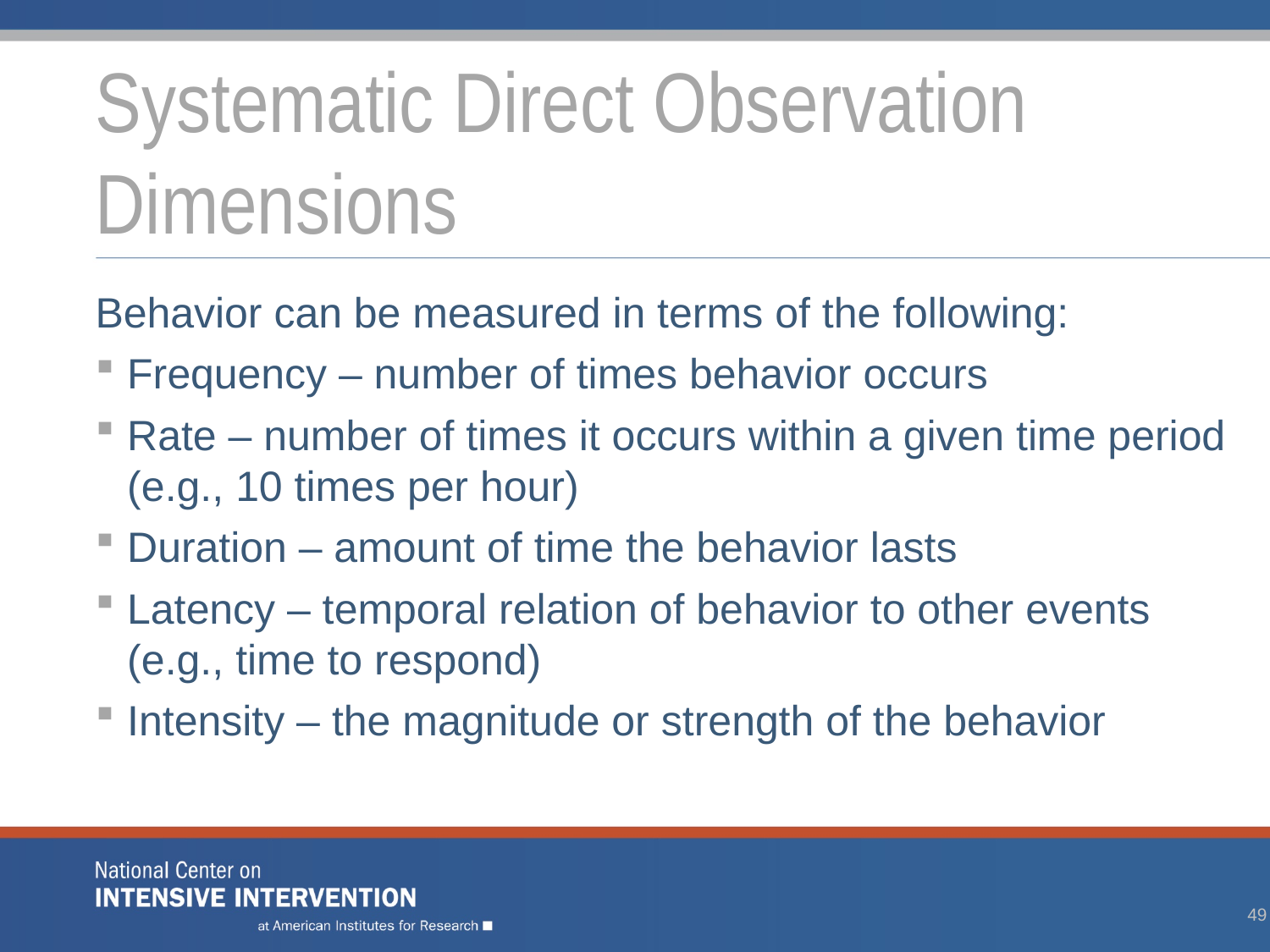

# Systematic Direct Observation Dimensions
Behavior can be measured in terms of the following:
Frequency – number of times behavior occurs
Rate – number of times it occurs within a given time period (e.g., 10 times per hour)
Duration – amount of time the behavior lasts
Latency – temporal relation of behavior to other events (e.g., time to respond)
Intensity – the magnitude or strength of the behavior
49